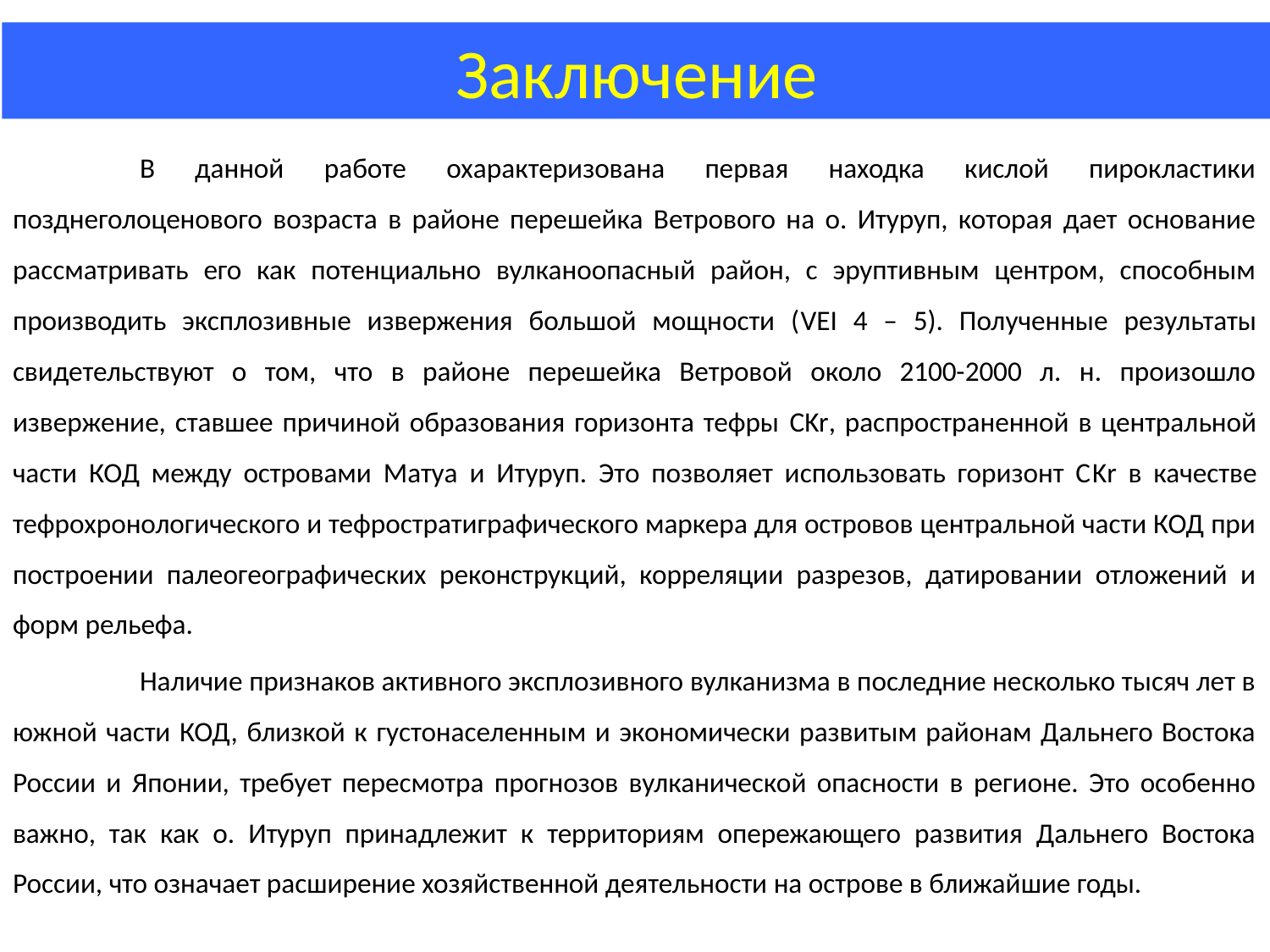

# Заключение
	В данной работе охарактеризована первая находка кислой пирокластики позднеголоценового возраста в районе перешейка Ветрового на о. Итуруп, которая дает основание рассматривать его как потенциально вулканоопасный район, с эруптивным центром, способным производить эксплозивные извержения большой мощности (VEI 4 – 5). Полученные результаты свидетельствуют о том, что в районе перешейка Ветровой около 2100-2000 л. н. произошло извержение, ставшее причиной образования горизонта тефры CKr, распространенной в центральной части КОД между островами Матуа и Итуруп. Это позволяет использовать горизонт CKr в качестве тефрохронологического и тефростратиграфического маркера для островов центральной части КОД при построении палеогеографических реконструкций, корреляции разрезов, датировании отложений и форм рельефа.
	Наличие признаков активного эксплозивного вулканизма в последние несколько тысяч лет в южной части КОД, близкой к густонаселенным и экономически развитым районам Дальнего Востока России и Японии, требует пересмотра прогнозов вулканической опасности в регионе. Это особенно важно, так как о. Итуруп принадлежит к территориям опережающего развития Дальнего Востока России, что означает расширение хозяйственной деятельности на острове в ближайшие годы.